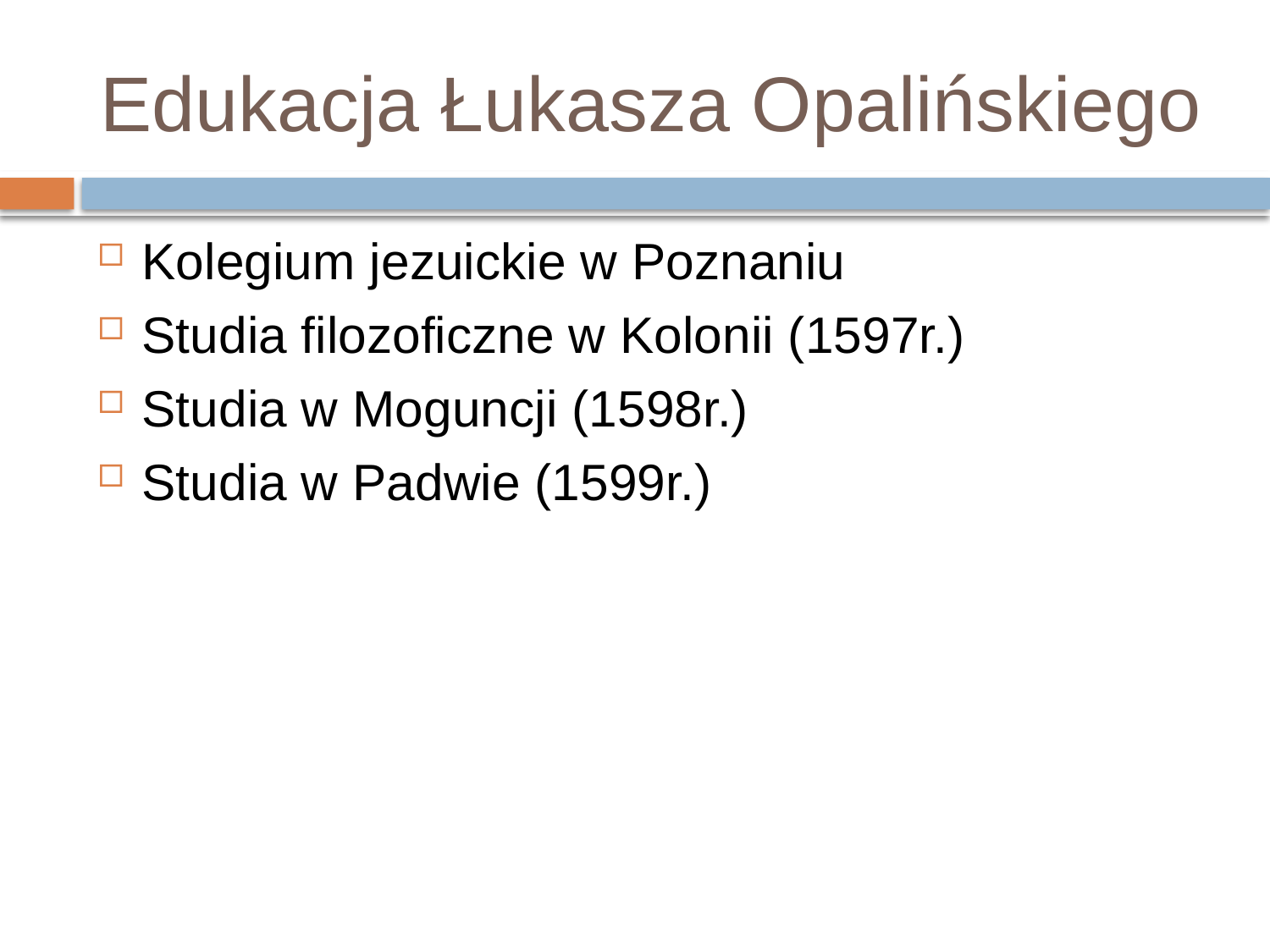

# Edukacja Łukasza Opalińskiego
Kolegium jezuickie w Poznaniu
Studia filozoficzne w Kolonii (1597r.)
Studia w Moguncji (1598r.)
Studia w Padwie (1599r.)